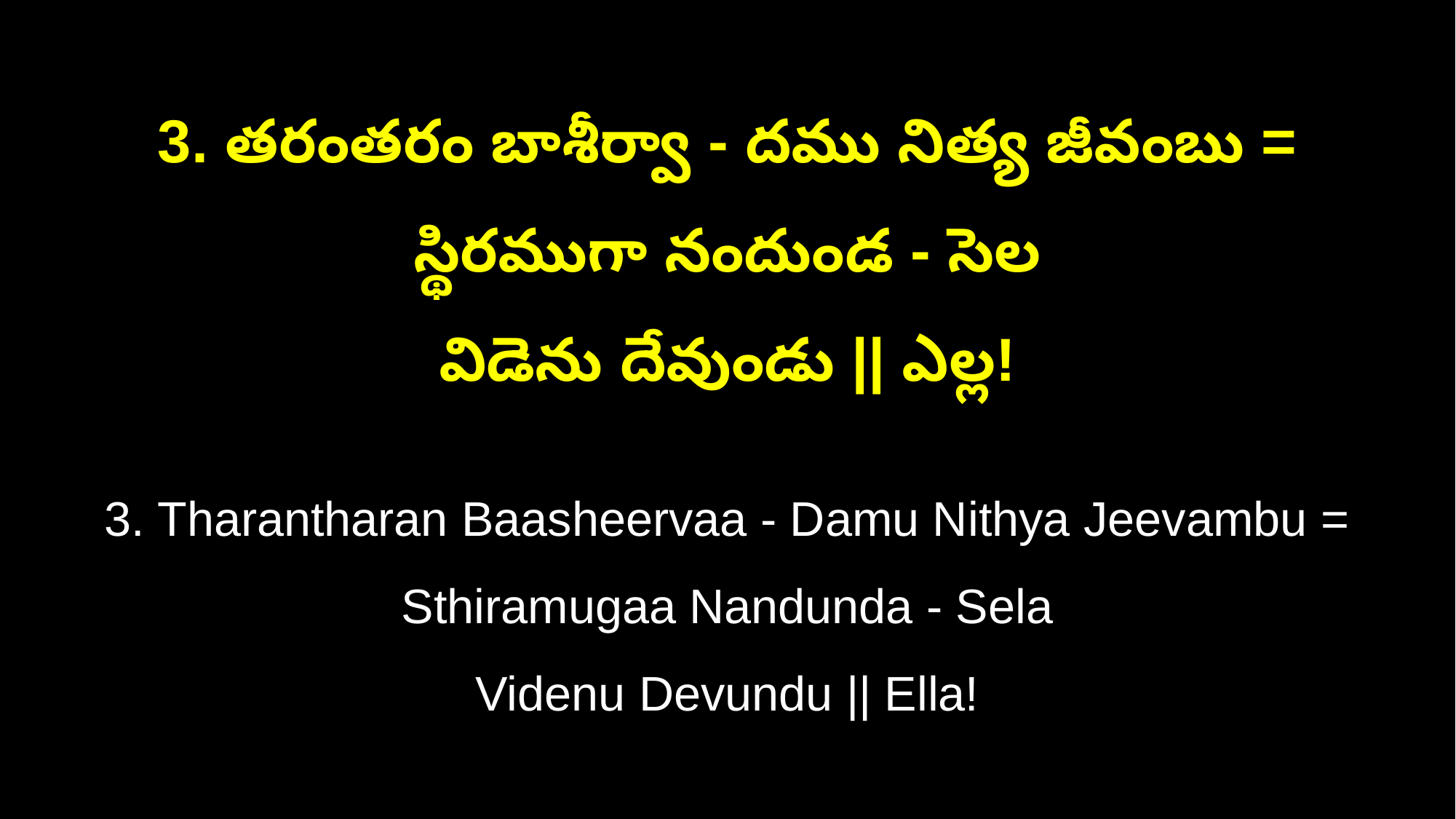

3. తరంతరం బాశీర్వా - దము నిత్య జీవంబు = స్థిరముగా నందుండ - సెల
విడెను దేవుండు || ఎల్ల!
3. Tharantharan Baasheervaa - Damu Nithya Jeevambu = Sthiramugaa Nandunda - Sela
Videnu Devundu || Ella!